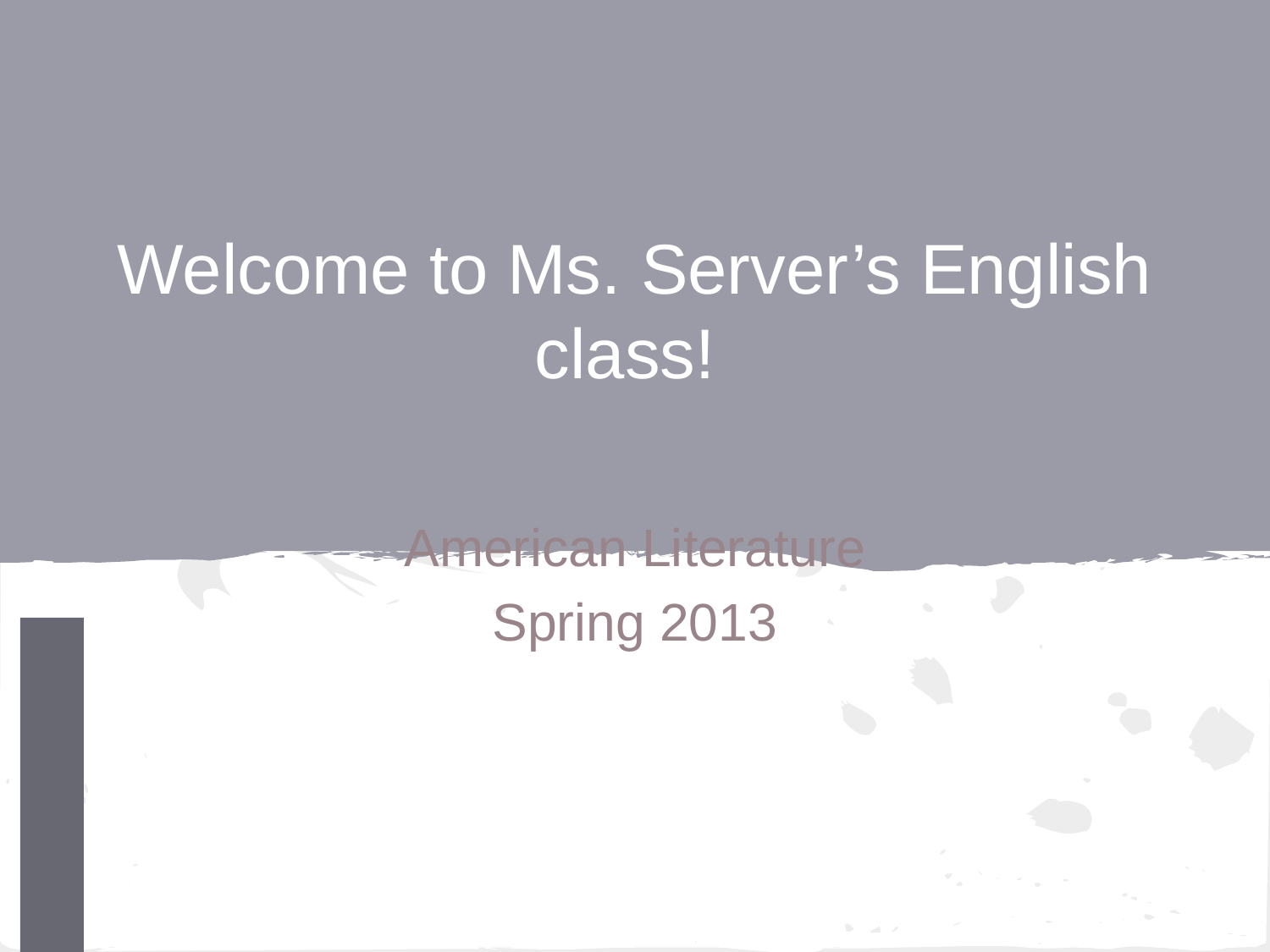

# Welcome to Ms. Server’s English class!
American Literature
Spring 2013